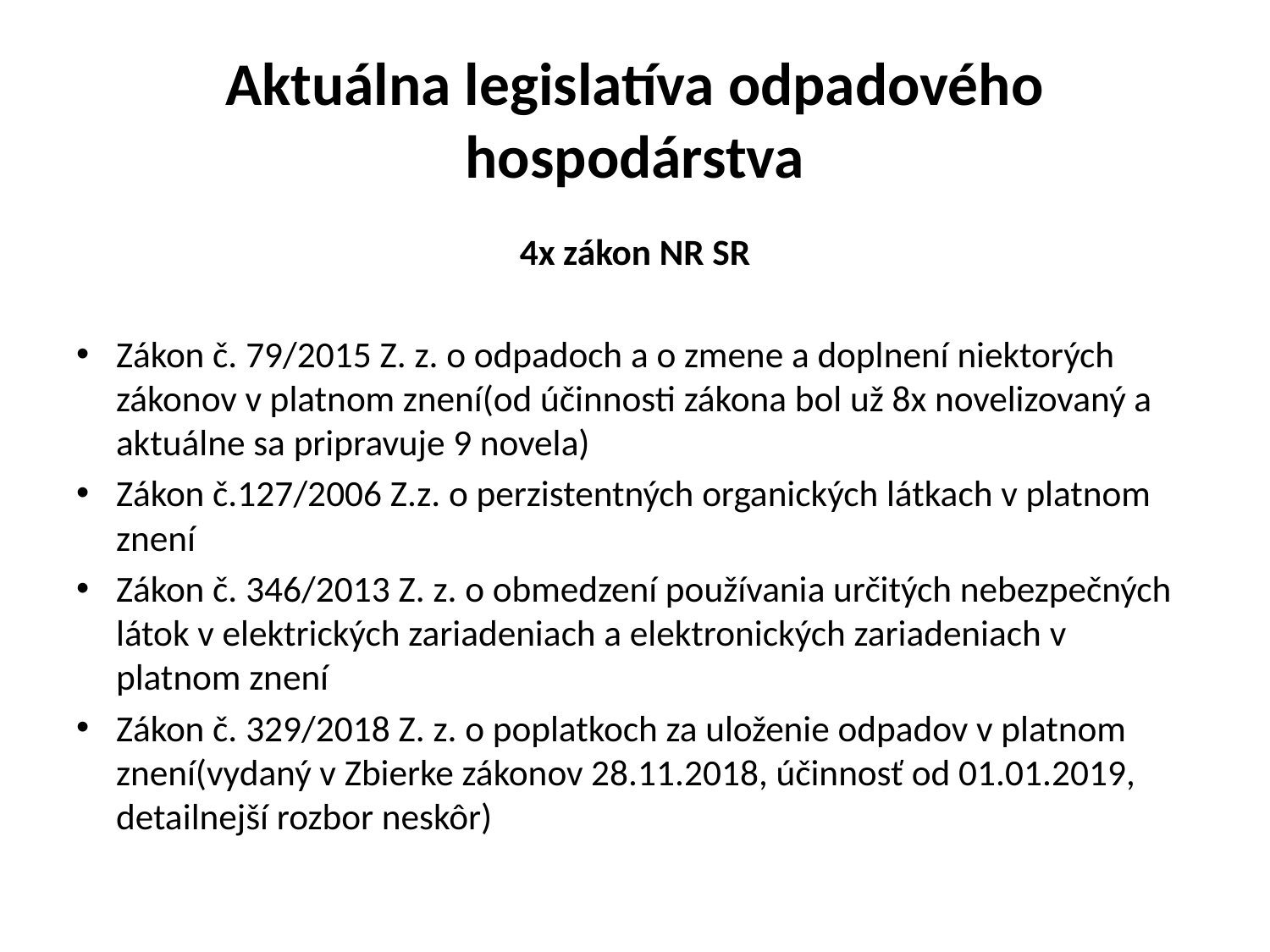

# Aktuálna legislatíva odpadového hospodárstva
4x zákon NR SR

Zákon č. 79/2015 Z. z. o odpadoch a o zmene a doplnení niektorých zákonov v platnom znení(od účinnosti zákona bol už 8x novelizovaný a aktuálne sa pripravuje 9 novela)
Zákon č.127/2006 Z.z. o perzistentných organických látkach v platnom znení
Zákon č. 346/2013 Z. z. o obmedzení používania určitých nebezpečných látok v elektrických zariadeniach a elektronických zariadeniach v platnom znení
Zákon č. 329/2018 Z. z. o poplatkoch za uloženie odpadov v platnom znení(vydaný v Zbierke zákonov 28.11.2018, účinnosť od 01.01.2019, detailnejší rozbor neskôr)